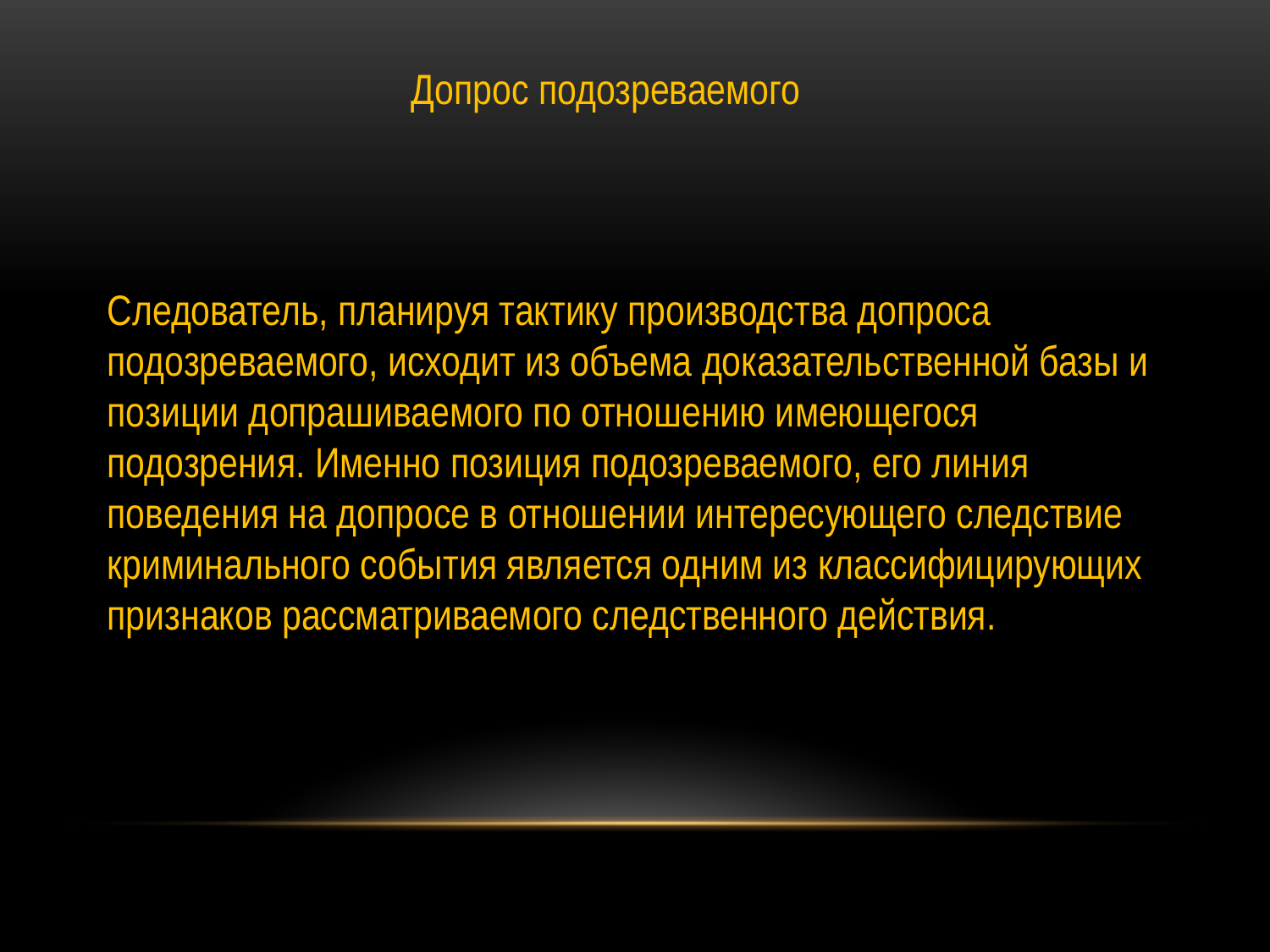

Допрос подозреваемого
Следователь, планируя тактику производства допроса подозреваемого, исходит из объема доказательственной базы и позиции допрашиваемого по отношению имеющегося подозрения. Именно позиция подозреваемого, его линия поведения на допросе в отношении интересующего следствие криминального события является одним из классифицирующих признаков рассматриваемого следственного действия.